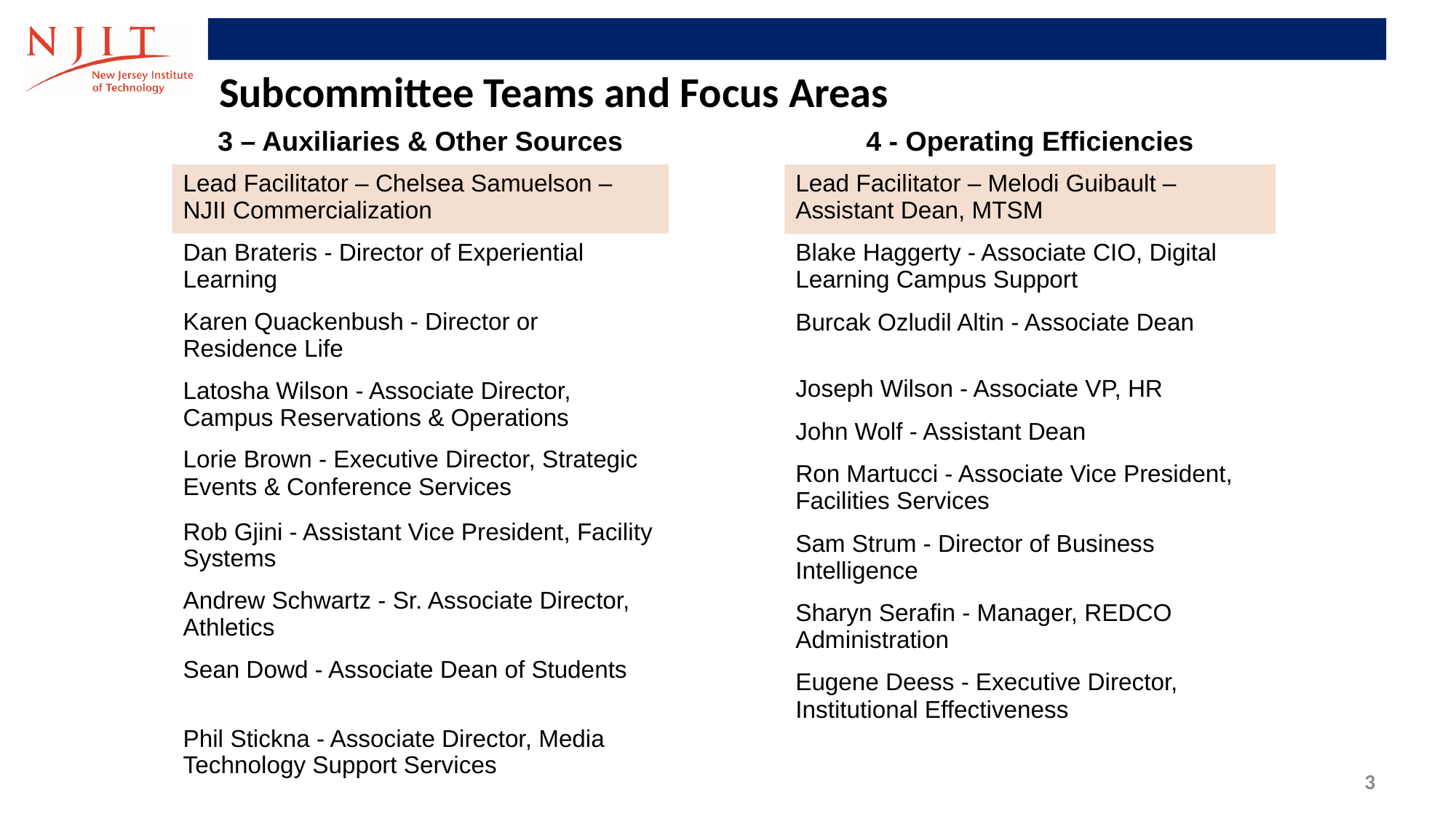

Subcommittee Teams and Focus Areas
| 4 - Operating Efficiencies |
| --- |
| Lead Facilitator – Melodi Guibault – Assistant Dean, MTSM |
| Blake Haggerty - Associate CIO, Digital Learning Campus Support |
| Burcak Ozludil Altin - Associate Dean |
| Joseph Wilson - Associate VP, HR |
| John Wolf - Assistant Dean |
| Ron Martucci - Associate Vice President, Facilities Services |
| Sam Strum - Director of Business Intelligence |
| Sharyn Serafin - Manager, REDCO Administration |
| Eugene Deess - Executive Director, Institutional Effectiveness |
| 3 – Auxiliaries & Other Sources |
| --- |
| Lead Facilitator – Chelsea Samuelson – NJII Commercialization |
| Dan Brateris - Director of Experiential Learning |
| Karen Quackenbush - Director or Residence Life |
| Latosha Wilson - Associate Director, Campus Reservations & Operations |
| Lorie Brown - Executive Director, Strategic Events & Conference Services |
| Rob Gjini - Assistant Vice President, Facility Systems |
| Andrew Schwartz - Sr. Associate Director, Athletics |
| Sean Dowd - Associate Dean of Students |
| Phil Stickna - Associate Director, Media Technology Support Services |
Control Expense Growth
3